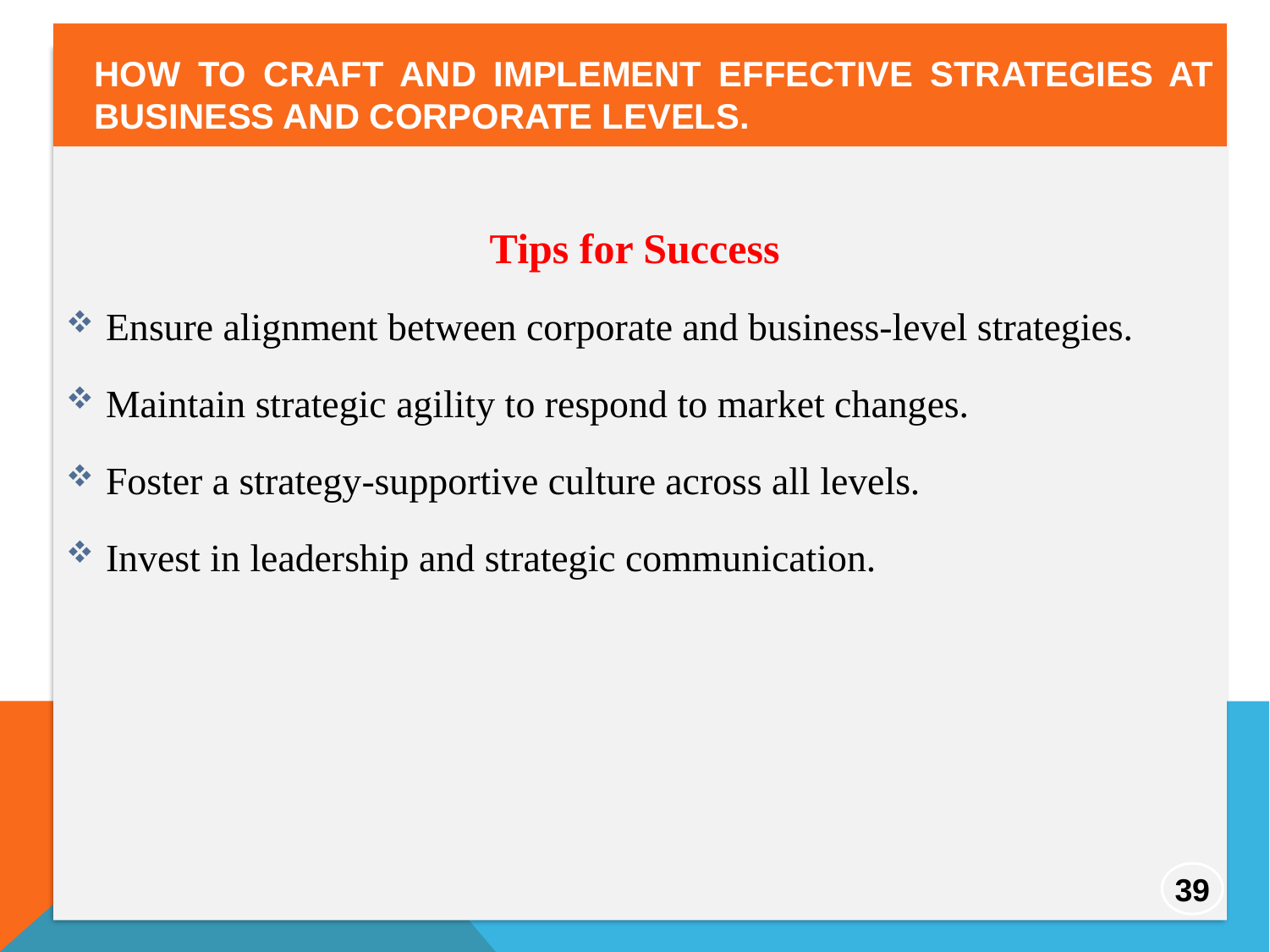

How to craft and implement effective strategies at business and corporate levels.

Tips for Success
Ensure alignment between corporate and business-level strategies.
Maintain strategic agility to respond to market changes.
Foster a strategy-supportive culture across all levels.
Invest in leadership and strategic communication.
39